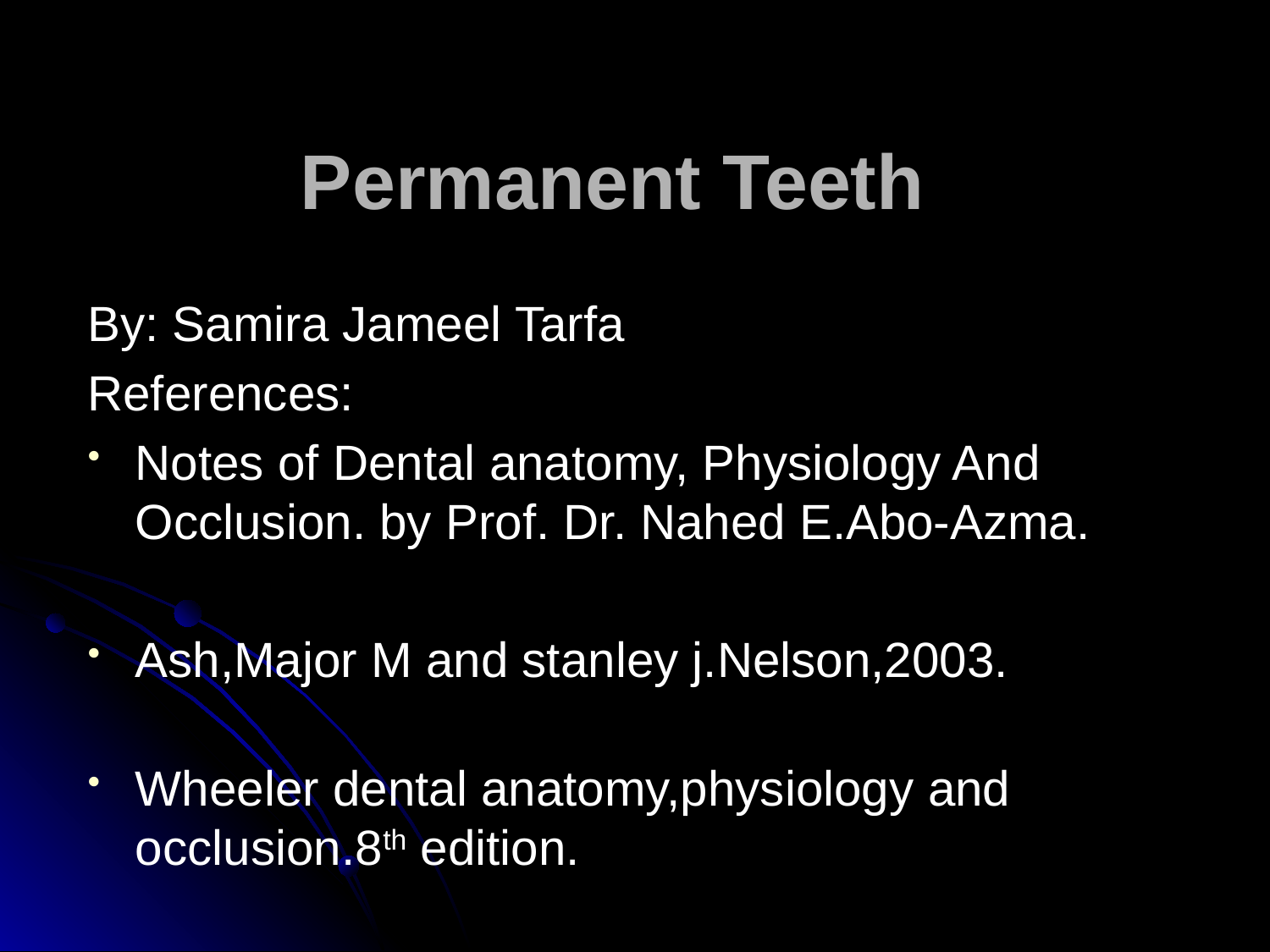

Permanent Teeth
#
By: Samira Jameel Tarfa
References:
Notes of Dental anatomy, Physiology And Occlusion. by Prof. Dr. Nahed E.Abo-Azma.

Ash,Major M and stanley j.Nelson,2003.
Wheeler dental anatomy,physiology and occlusion.8th edition.